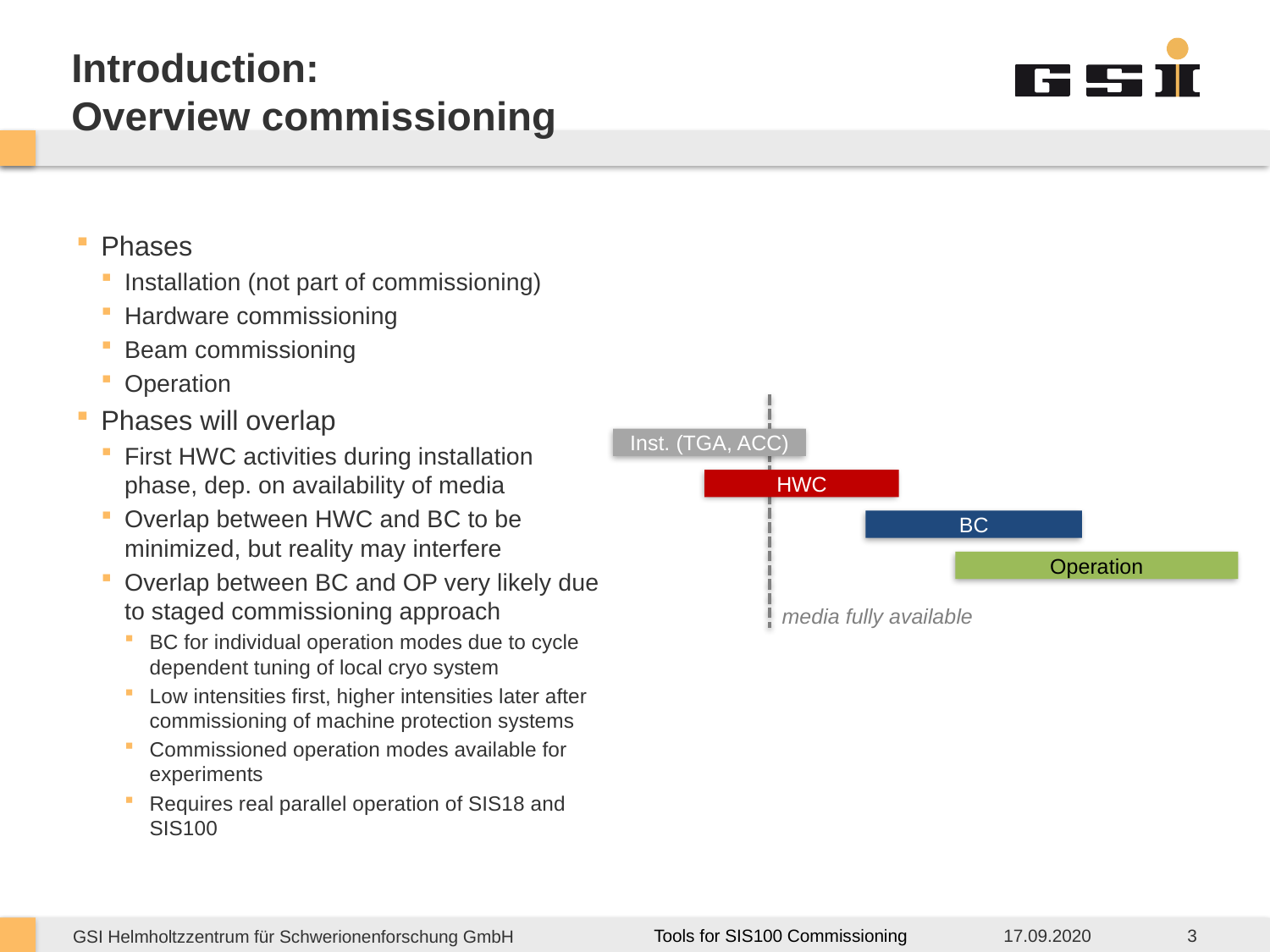

# Introduction: Overview commissioning
Phases
Installation (not part of commissioning)
Hardware commissioning
Beam commissioning
Operation
Phases will overlap
First HWC activities during installation phase, dep. on availability of media
Overlap between HWC and BC to be minimized, but reality may interfere
Overlap between BC and OP very likely due to staged commissioning approach
BC for individual operation modes due to cycle dependent tuning of local cryo system
Low intensities first, higher intensities later after commissioning of machine protection systems
Commissioned operation modes available for experiments
Requires real parallel operation of SIS18 and SIS100
Inst. (TGA, ACC)
HWC
BC
Operation
media fully available
17.09.2020
3
Tools for SIS100 Commissioning